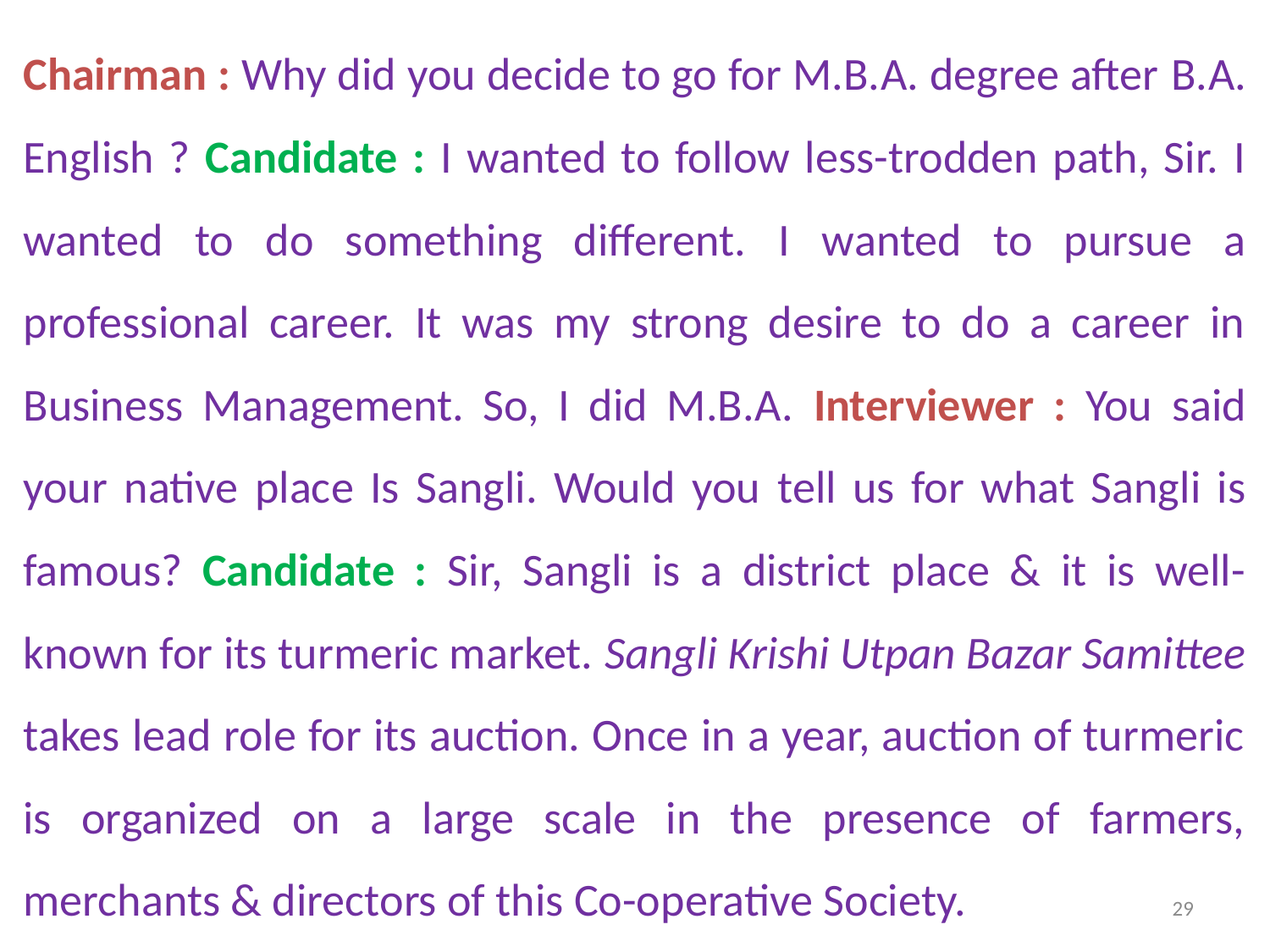

Chairman : Why did you decide to go for M.B.A. degree after B.A. English ? Candidate : I wanted to follow less-trodden path, Sir. I wanted to do something different. I wanted to pursue a professional career. It was my strong desire to do a career in Business Management. So, I did M.B.A. Interviewer : You said your native place Is Sangli. Would you tell us for what Sangli is famous? Candidate : Sir, Sangli is a district place & it is well-known for its turmeric market. Sangli Krishi Utpan Bazar Samittee takes lead role for its auction. Once in a year, auction of turmeric is organized on a large scale in the presence of farmers, merchants & directors of this Co-operative Society.

29